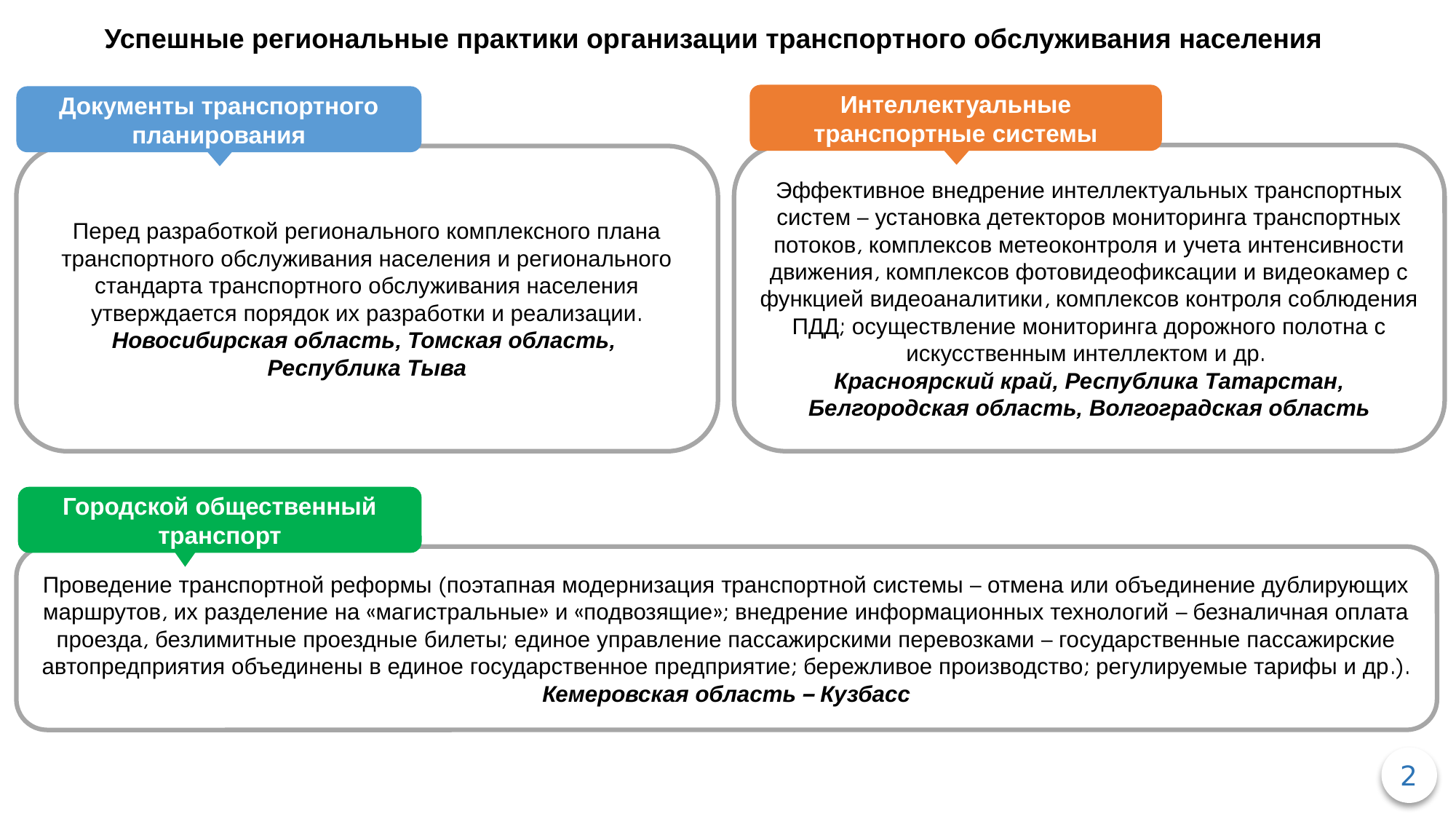

Успешные региональные практики организации транспортного обслуживания населения
Интеллектуальные транспортные системы

Документы транспортного планирования

Эффективное внедрение интеллектуальных транспортных систем – установка детекторов мониторинга транспортных потоков, комплексов метеоконтроля и учета интенсивности движения, комплексов фотовидеофиксации и видеокамер с функцией видеоаналитики, комплексов контроля соблюдения ПДД; осуществление мониторинга дорожного полотна с искусственным интеллектом и др.
Красноярский край, Республика Татарстан, Белгородская область, Волгоградская область
Перед разработкой регионального комплексного плана транспортного обслуживания населения и регионального стандарта транспортного обслуживания населения утверждается порядок их разработки и реализации.
Новосибирская область, Томская область,
Республика Тыва
Городской общественный транспорт

Проведение транспортной реформы (поэтапная модернизация транспортной системы – отмена или объединение дублирующих маршрутов, их разделение на «магистральные» и «подвозящие»; внедрение информационных технологий – безналичная оплата проезда, безлимитные проездные билеты; единое управление пассажирскими перевозками – государственные пассажирские автопредприятия объединены в единое государственное предприятие; бережливое производство; регулируемые тарифы и др.).
Кемеровская область – Кузбасс
2